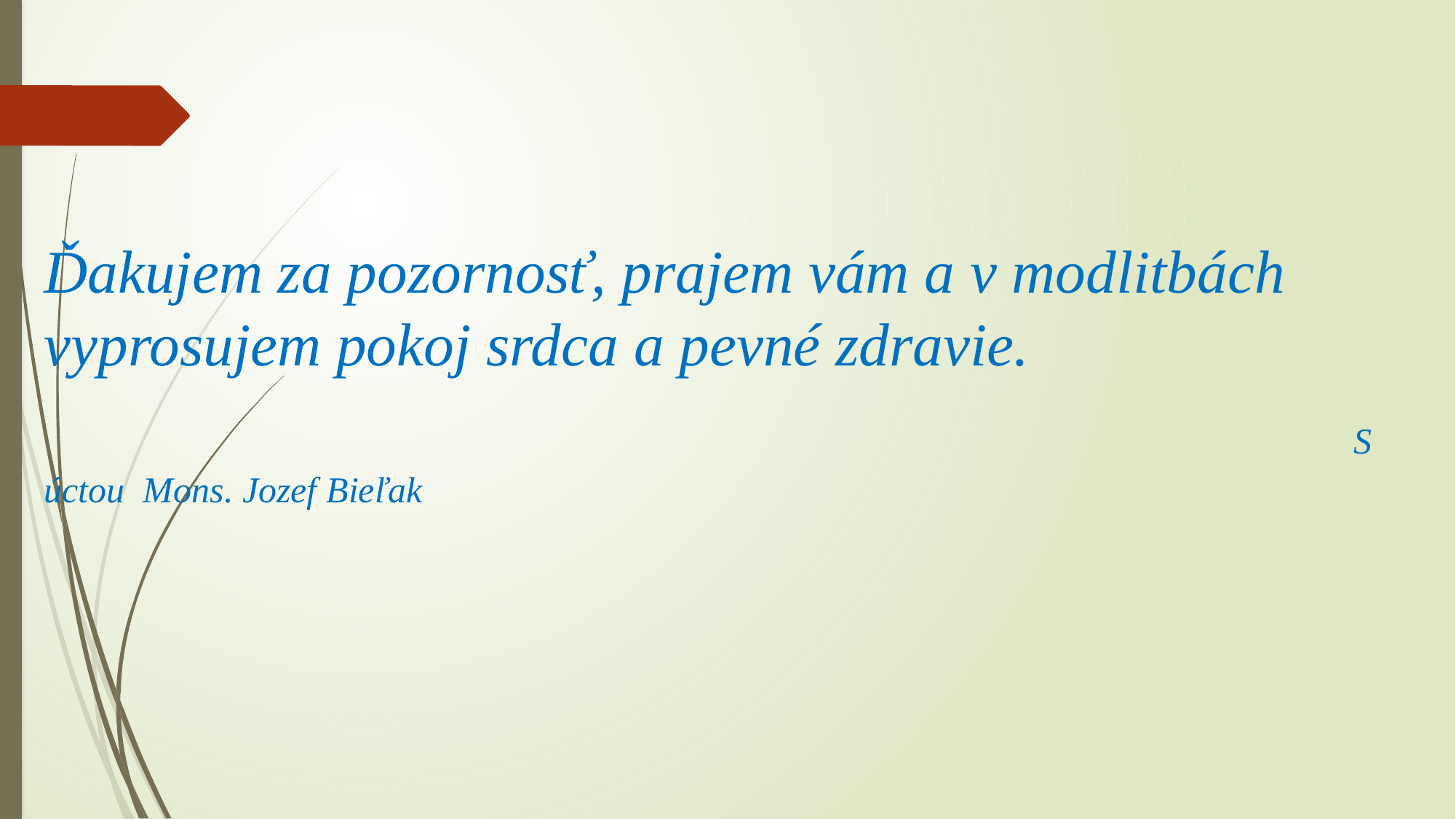

#

Ďakujem za pozornosť, prajem vám a v modlitbách  vyprosujem pokoj srdca a pevné zdravie.
												S úctou  Mons. Jozef Bieľak